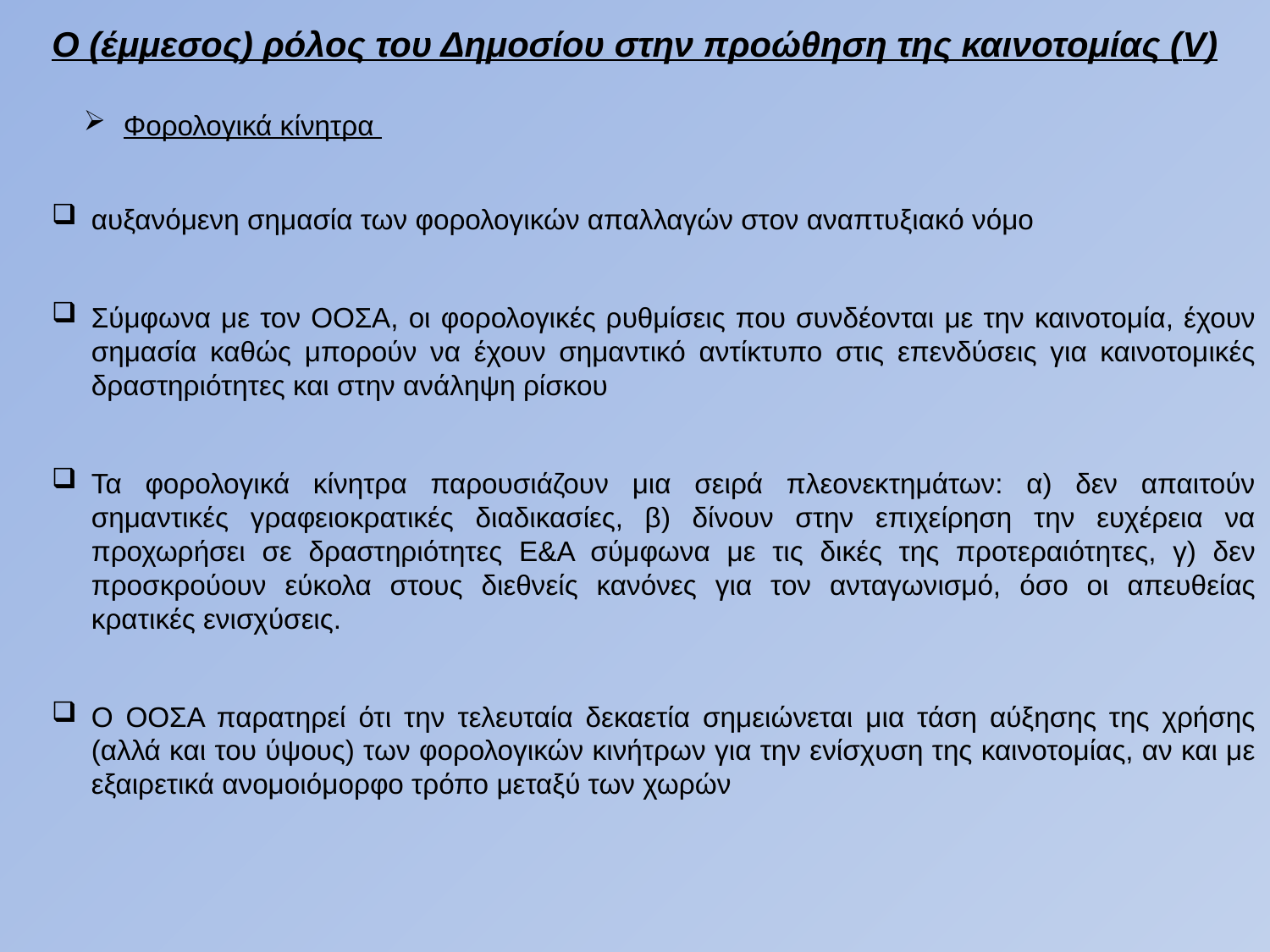

O (έμμεσος) ρόλος του Δημοσίου στην προώθηση της καινοτομίας (V)

Φορολογικά κίνητρα

αυξανόμενη σημασία των φορολογικών απαλλαγών στον αναπτυξιακό νόμο

Σύμφωνα με τον ΟΟΣΑ, οι φορολογικές ρυθμίσεις που συνδέονται με την καινοτομία, έχουν σημασία καθώς μπορούν να έχουν σημαντικό αντίκτυπο στις επενδύσεις για καινοτομικές δραστηριότητες και στην ανάληψη ρίσκου

Τα φορολογικά κίνητρα παρουσιάζουν μια σειρά πλεονεκτημάτων: α) δεν απαιτούν σημαντικές γραφειοκρατικές διαδικασίες, β) δίνουν στην επιχείρηση την ευχέρεια να προχωρήσει σε δραστηριότητες Ε&Α σύμφωνα με τις δικές της προτεραιότητες, γ) δεν προσκρούουν εύκολα στους διεθνείς κανόνες για τον ανταγωνισμό, όσο οι απευθείας κρατικές ενισχύσεις.

Ο ΟΟΣΑ παρατηρεί ότι την τελευταία δεκαετία σημειώνεται μια τάση αύξησης της χρήσης (αλλά και του ύψους) των φορολογικών κινήτρων για την ενίσχυση της καινοτομίας, αν και με εξαιρετικά ανομοιόμορφο τρόπο μεταξύ των χωρών